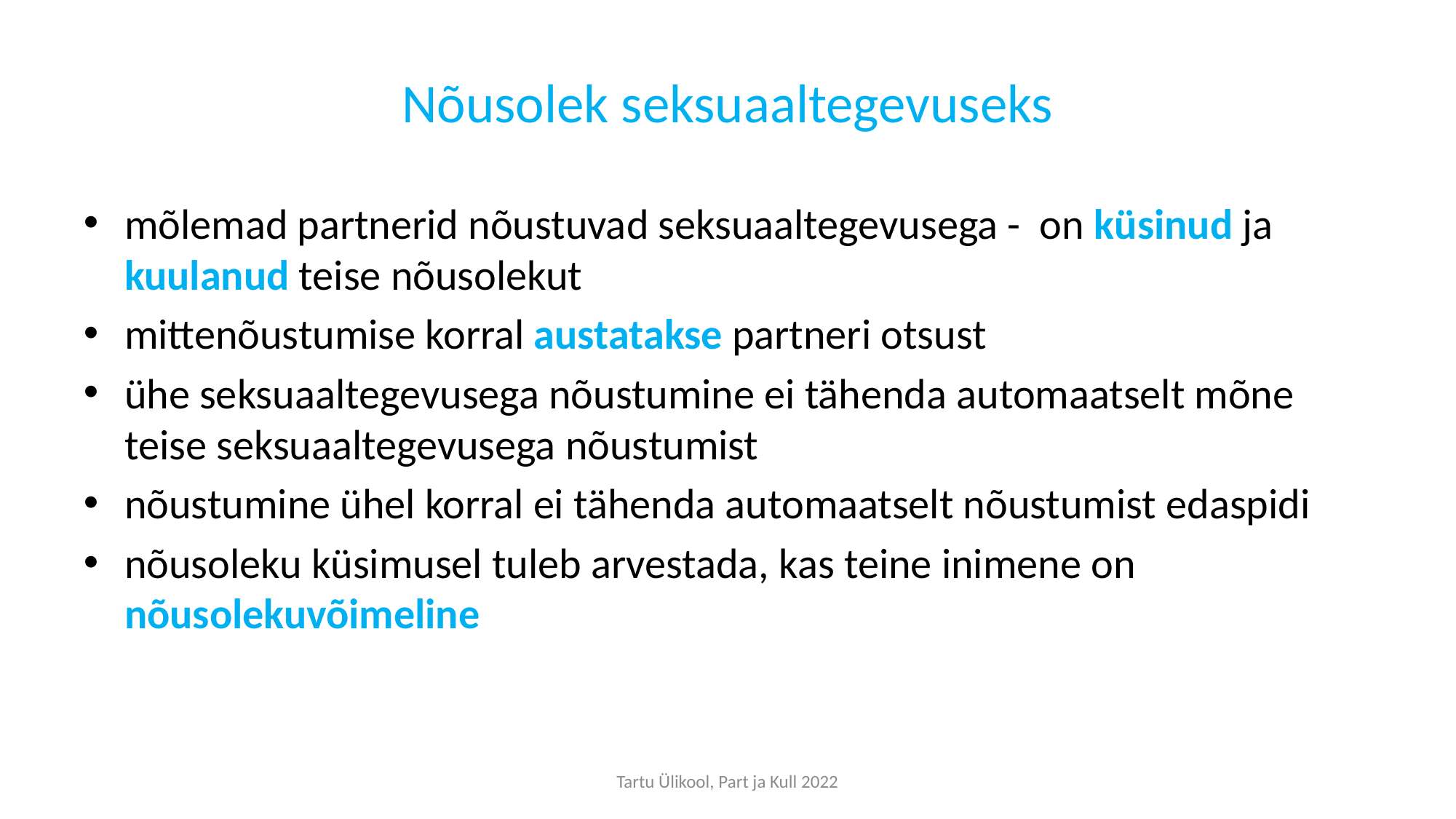

# Nõusolek seksuaaltegevuseks
mõlemad partnerid nõustuvad seksuaaltegevusega -  on küsinud ja kuulanud teise nõusolekut
mittenõustumise korral austatakse partneri otsust
ühe seksuaaltegevusega nõustumine ei tähenda automaatselt mõne teise seksuaaltegevusega nõustumist
nõustumine ühel korral ei tähenda automaatselt nõustumist edaspidi
nõusoleku küsimusel tuleb arvestada, kas teine inimene on nõusolekuvõimeline

Tartu Ülikool, Part ja Kull 2022